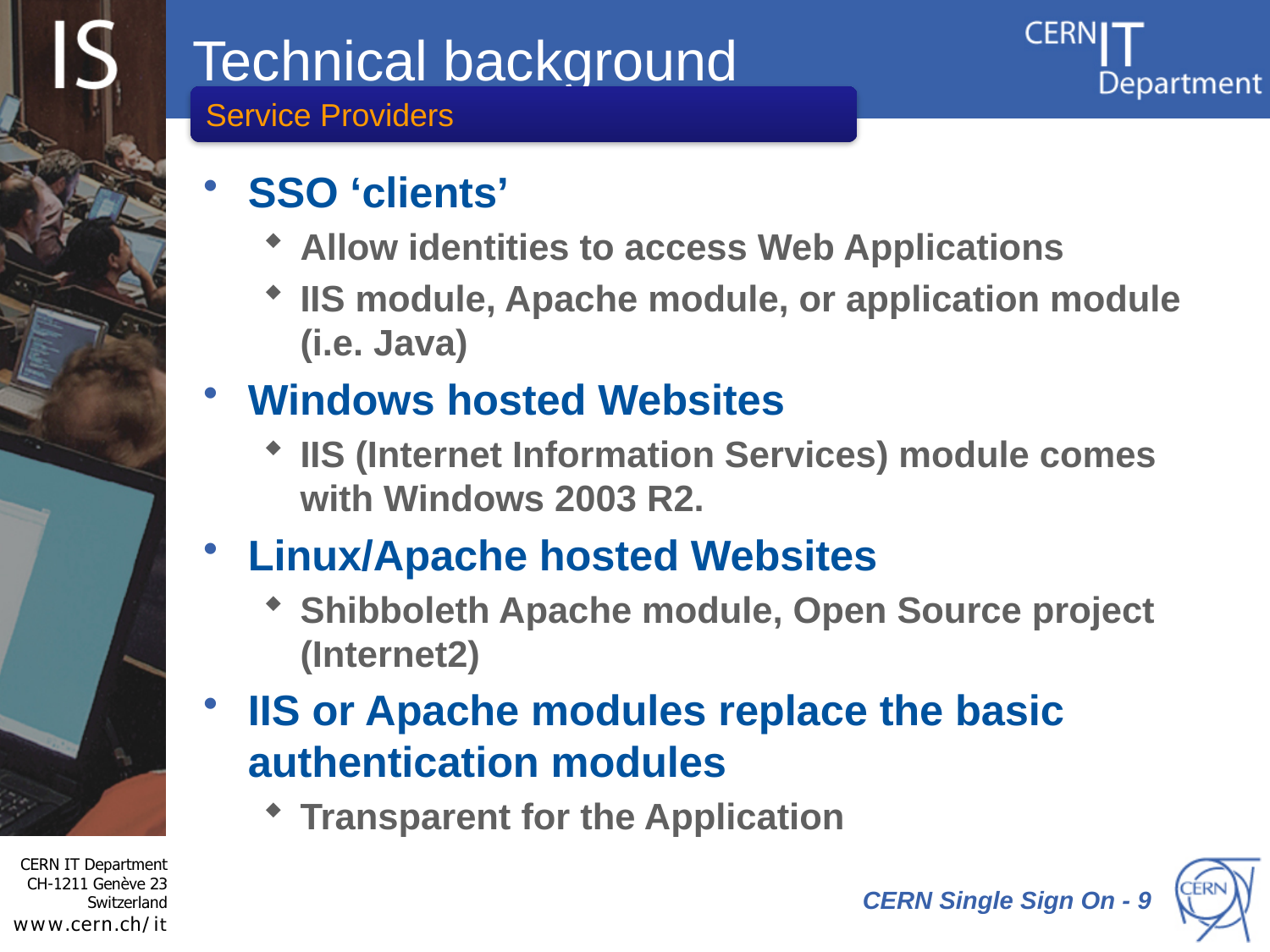

# Technical background
Service Providers
SSO ‘clients’
Allow identities to access Web Applications
IIS module, Apache module, or application module (i.e. Java)
Windows hosted Websites
IIS (Internet Information Services) module comes with Windows 2003 R2.
Linux/Apache hosted Websites
Shibboleth Apache module, Open Source project (Internet2)
IIS or Apache modules replace the basic authentication modules
Transparent for the Application
 CERN Single Sign On - 9